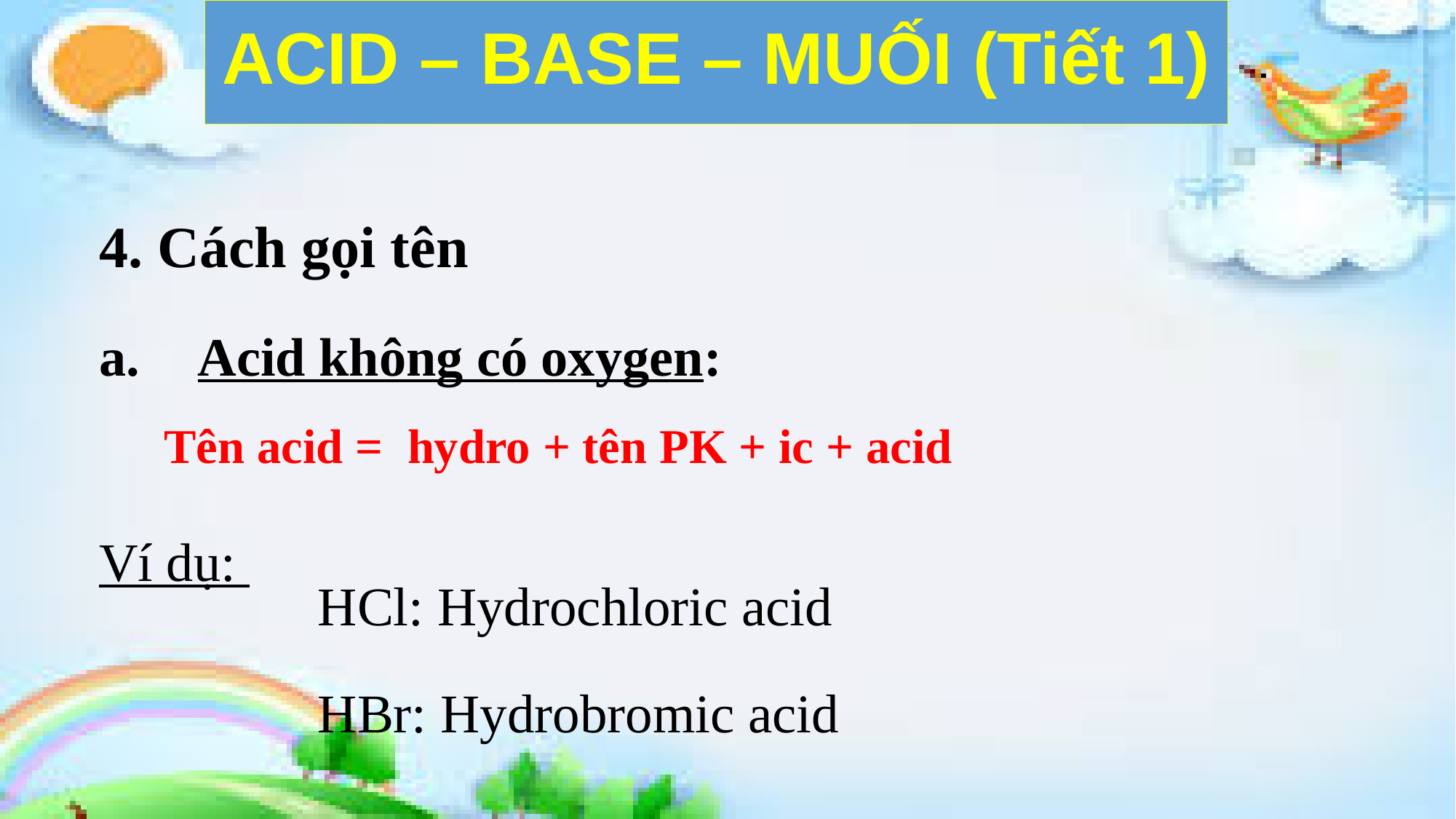

ACID – BASE – MUỐI (Tiết 1)
4. Cách gọi tên
Acid không có oxygen:
Ví dụ:

Tên acid =  hydro + tên PK + ic + acid
| HCl: Hydrochloric acid |
| --- |
| HBr: Hydrobromic acid |
| --- |